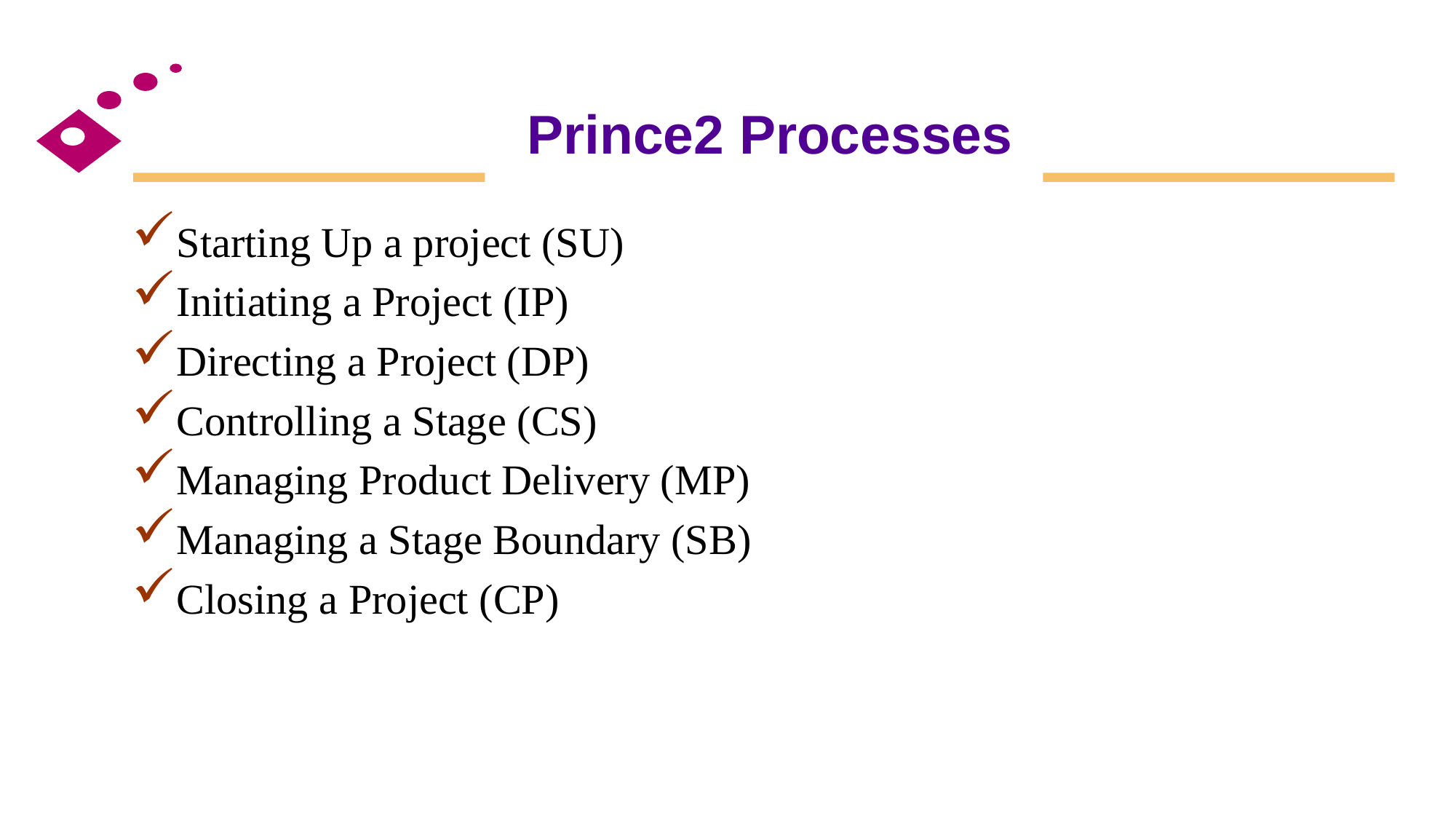

# Prince2 Processes
Starting Up a project (SU)
Initiating a Project (IP)
Directing a Project (DP)
Controlling a Stage (CS)
Managing Product Delivery (MP)
Managing a Stage Boundary (SB)
Closing a Project (CP)